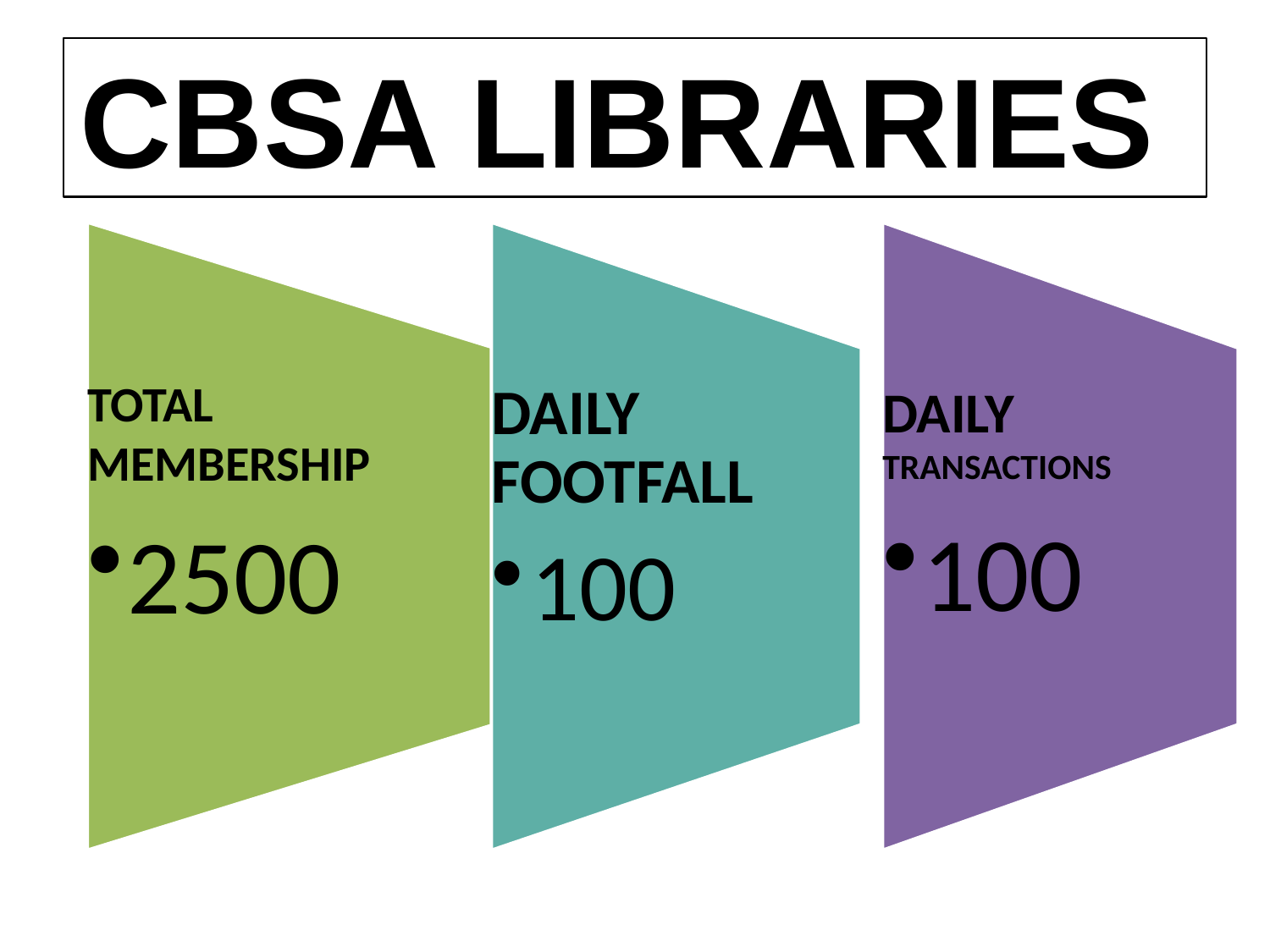

# CBSA LIBRARIES
TOTAL MEMBERSHIP
2500
DAILY FOOTFALL
100
DAILY TRANSACTIONS
100